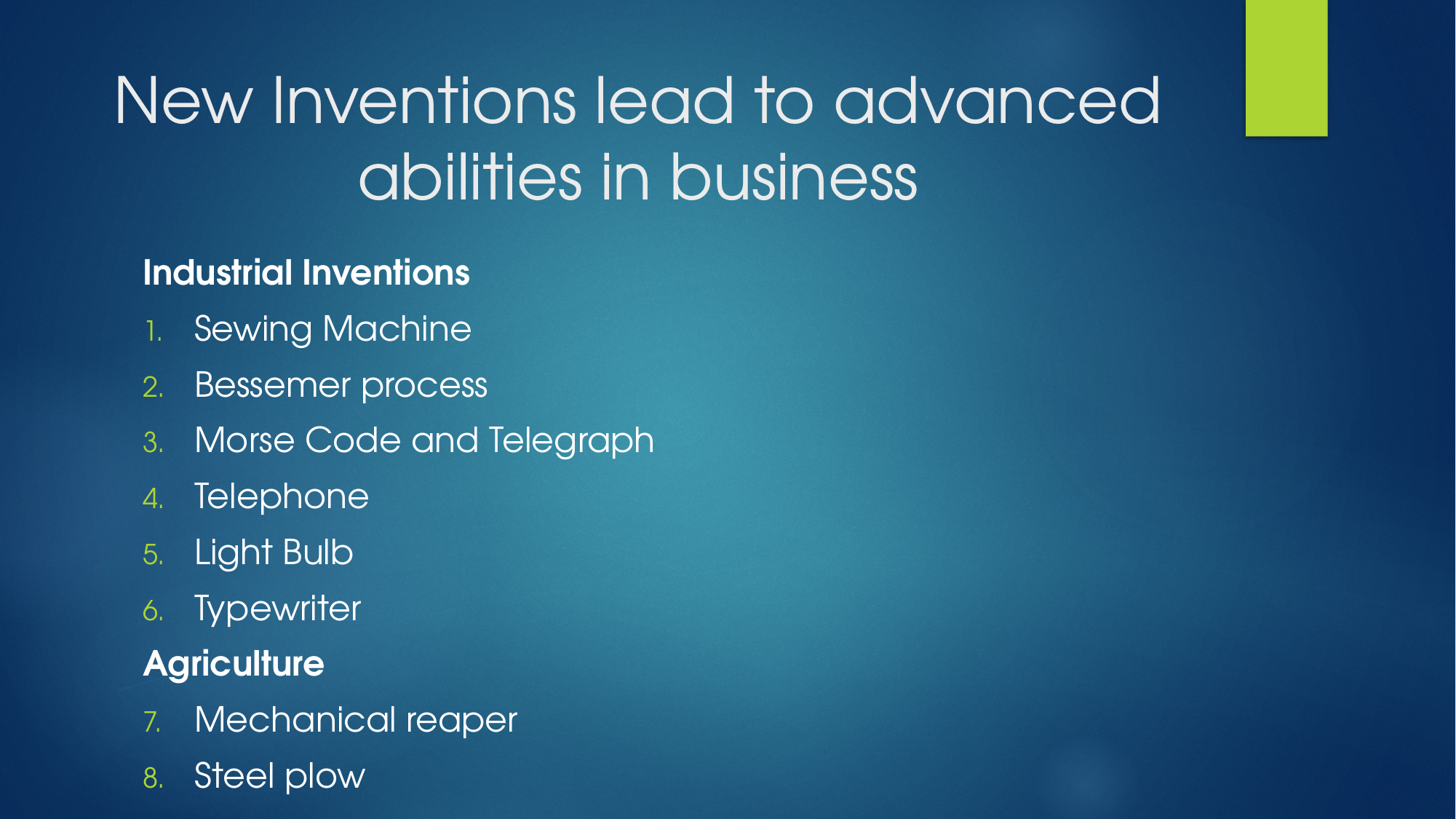

# New Inventions lead to advanced abilities in business
Industrial Inventions
Sewing Machine
Bessemer process
Morse Code and Telegraph
Telephone
Light Bulb
Typewriter
Agriculture
Mechanical reaper
Steel plow